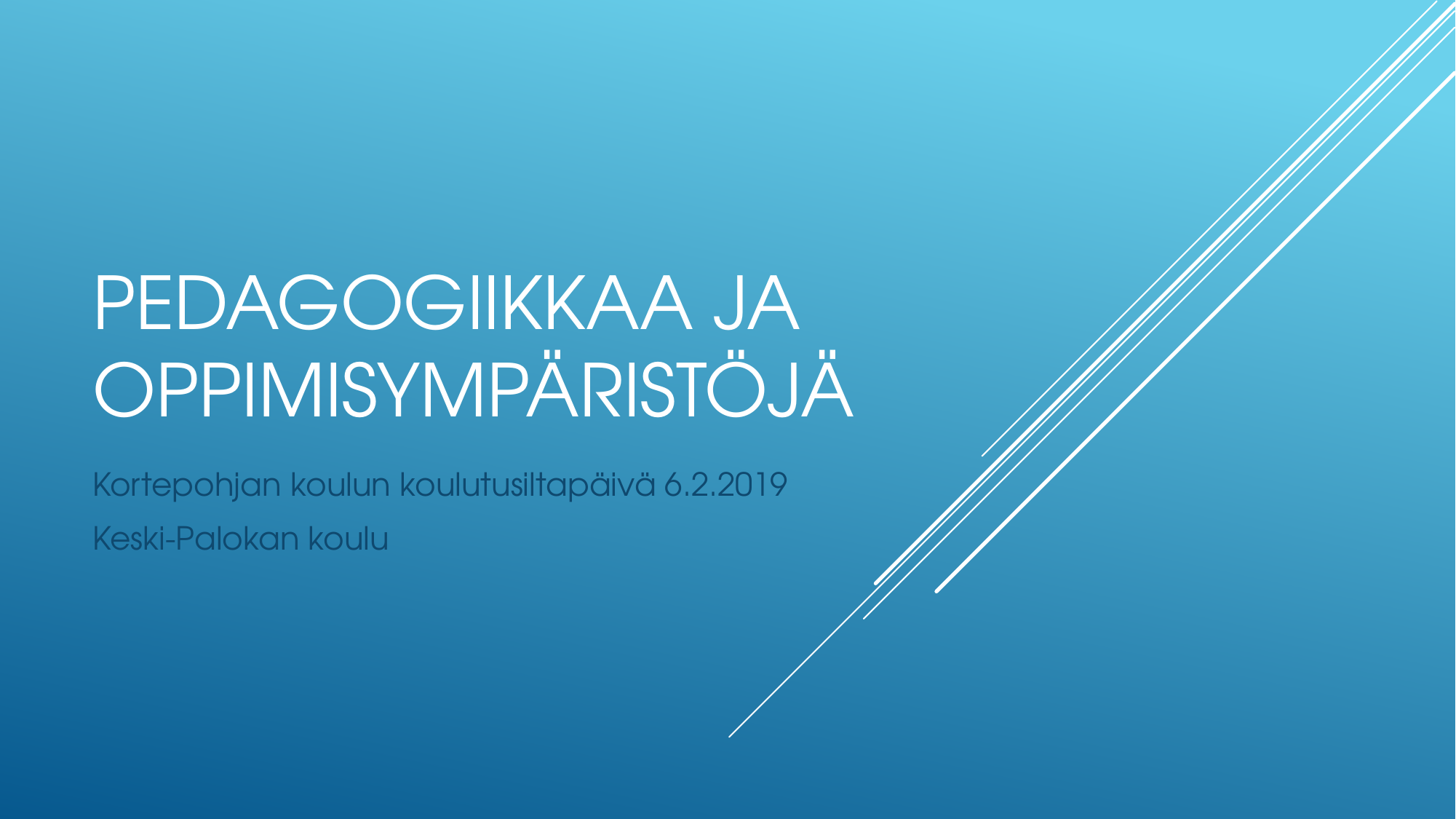

# Pedagogiikkaa ja oppimisympäristöjä
Kortepohjan koulun koulutusiltapäivä 6.2.2019
Keski-Palokan koulu